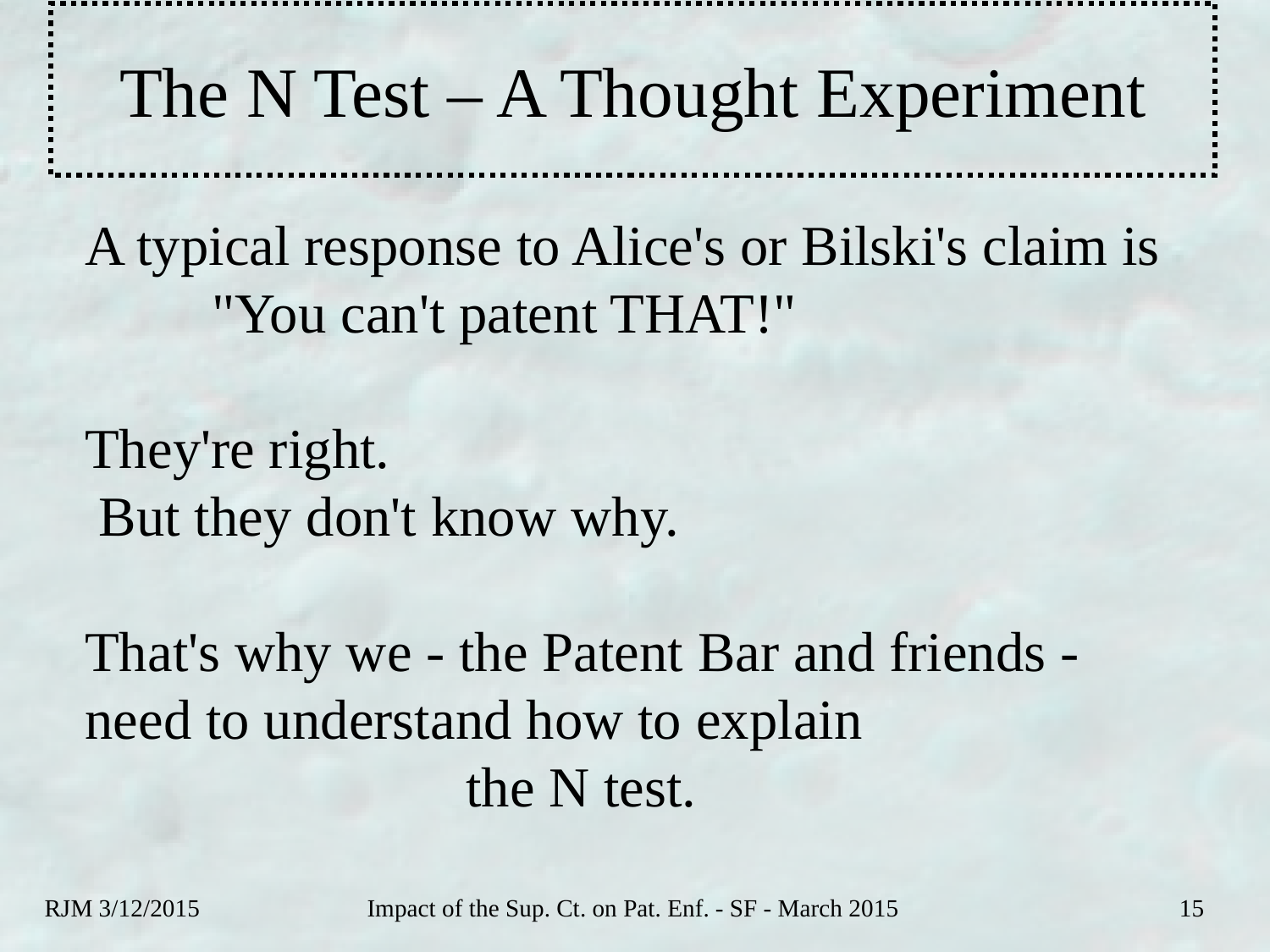

# The N Test – A Thought Experiment
A typical response to Alice's or Bilski's claim is
	"You can't patent THAT!"

They're right.
 But they don't know why.

That's why we - the Patent Bar and friends -  need to understand how to explain
			the N test.
RJM 3/12/2015
Impact of the Sup. Ct. on Pat. Enf. - SF - March 2015
15